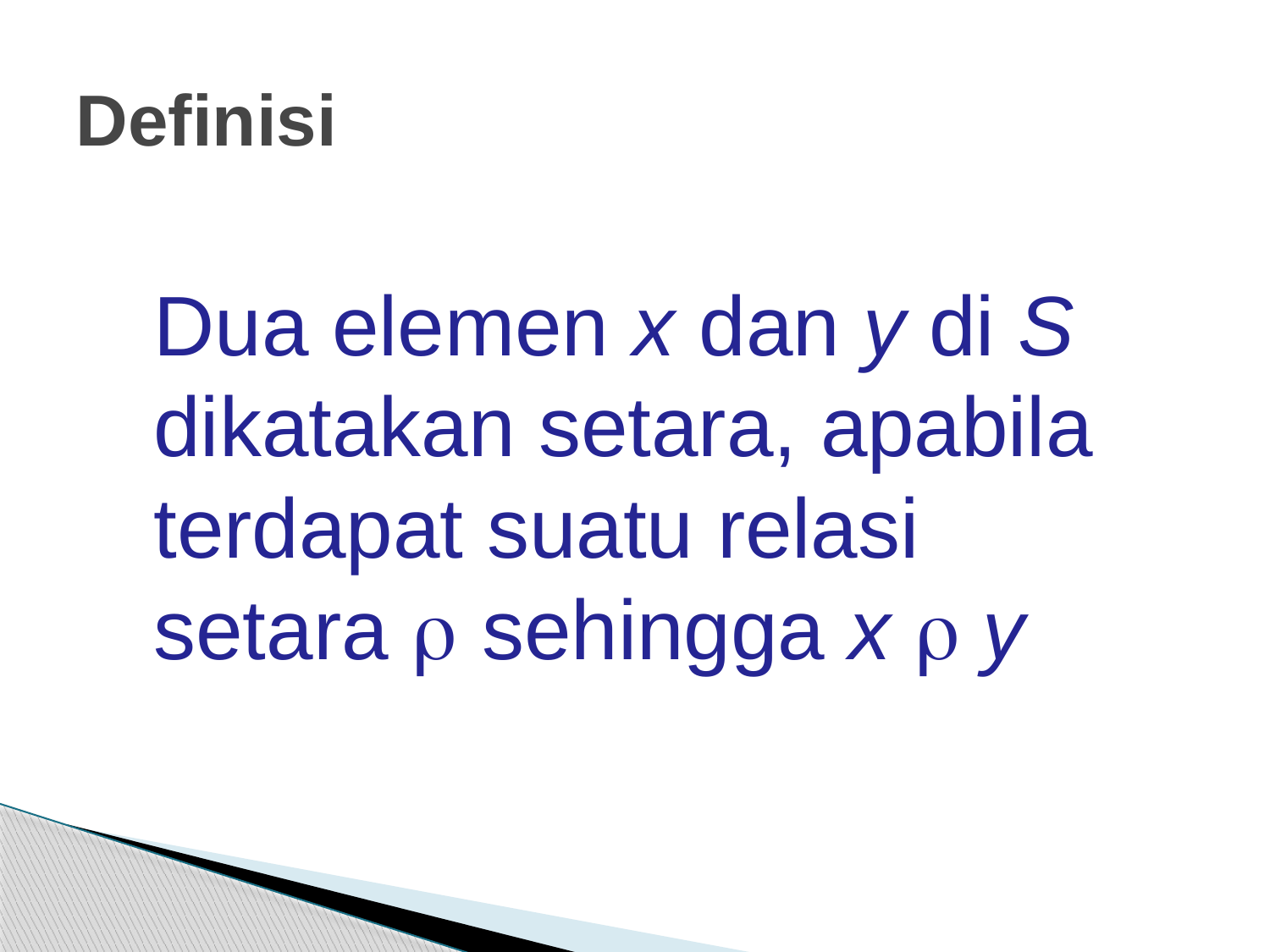

# Definisi
Dua elemen x dan y di S dikatakan setara, apabila terdapat suatu relasi setara ρ sehingga x ρ y